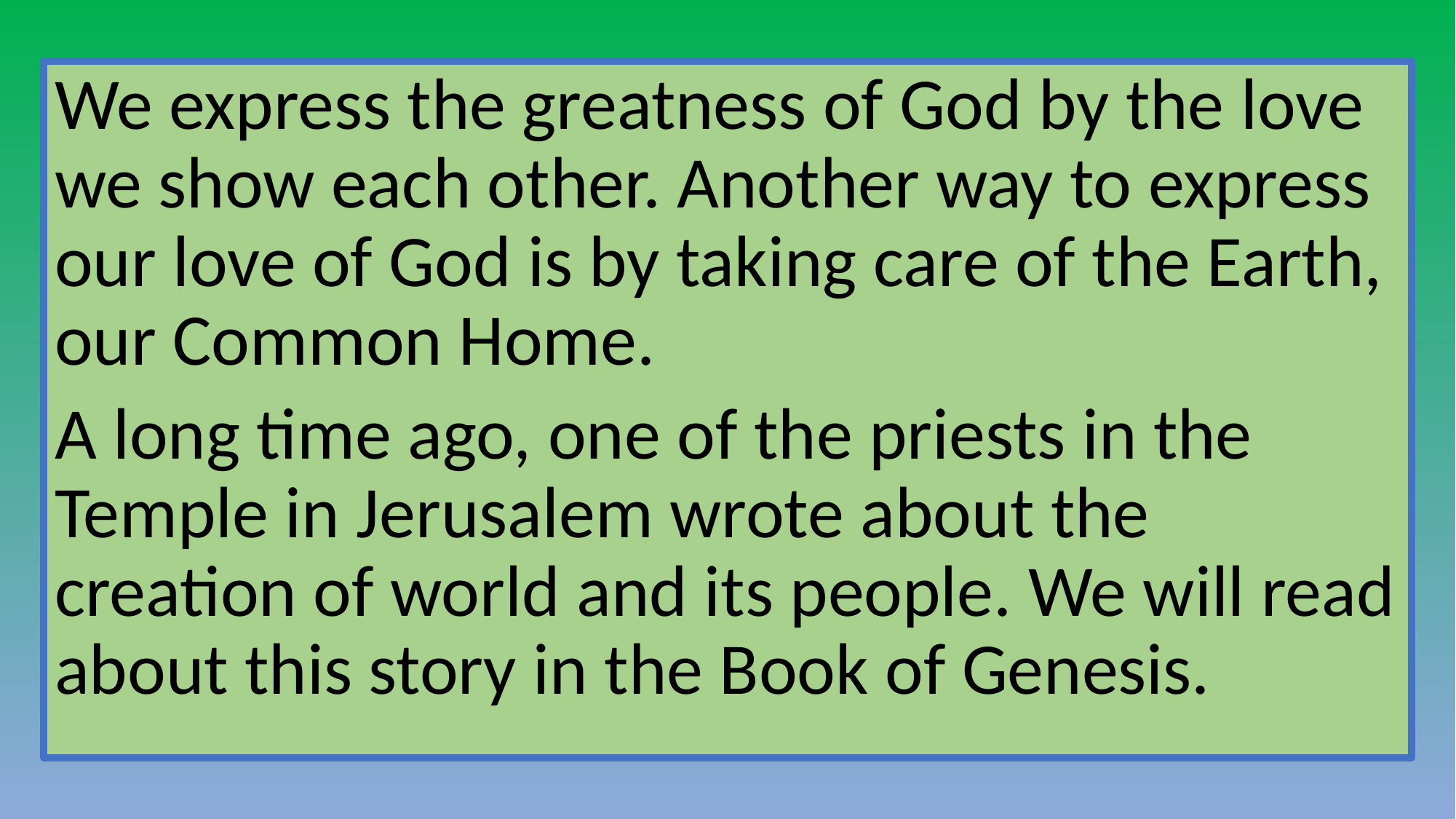

We express the greatness of God by the love we show each other. Another way to express our love of God is by taking care of the Earth, our Common Home.
A long time ago, one of the priests in the Temple in Jerusalem wrote about the creation of world and its people. We will read about this story in the Book of Genesis.